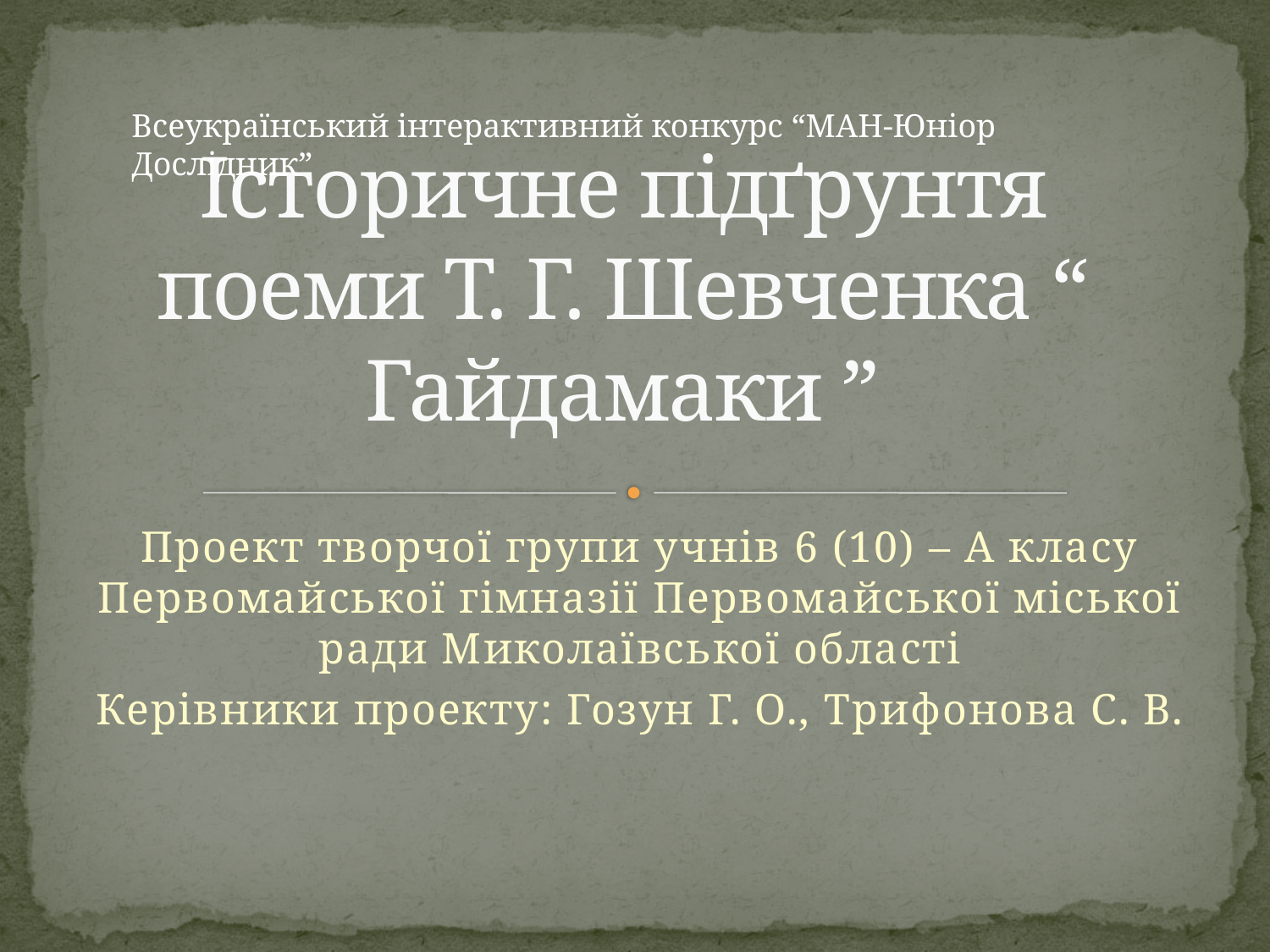

# Історичне підґрунтя поеми Т. Г. Шевченка “ Гайдамаки ”
Всеукраїнський інтерактивний конкурс “МАН-Юніор Дослідник”
Проект творчої групи учнів 6 (10) – А класу Первомайської гімназії Первомайської міської ради Миколаївської області
Керівники проекту: Гозун Г. О., Трифонова С. В.